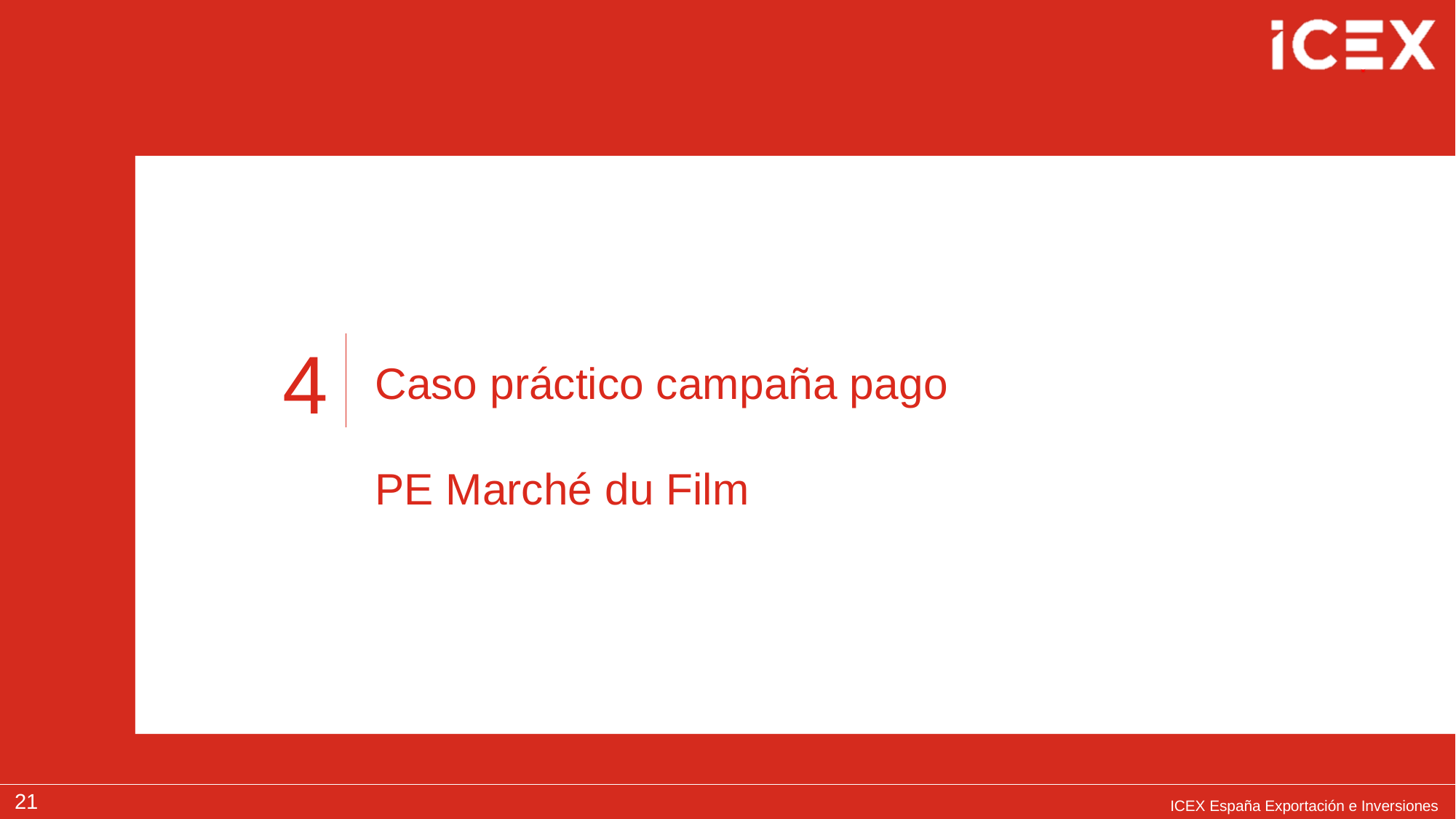

4
Caso práctico campaña pago

PE Marché du Film
21